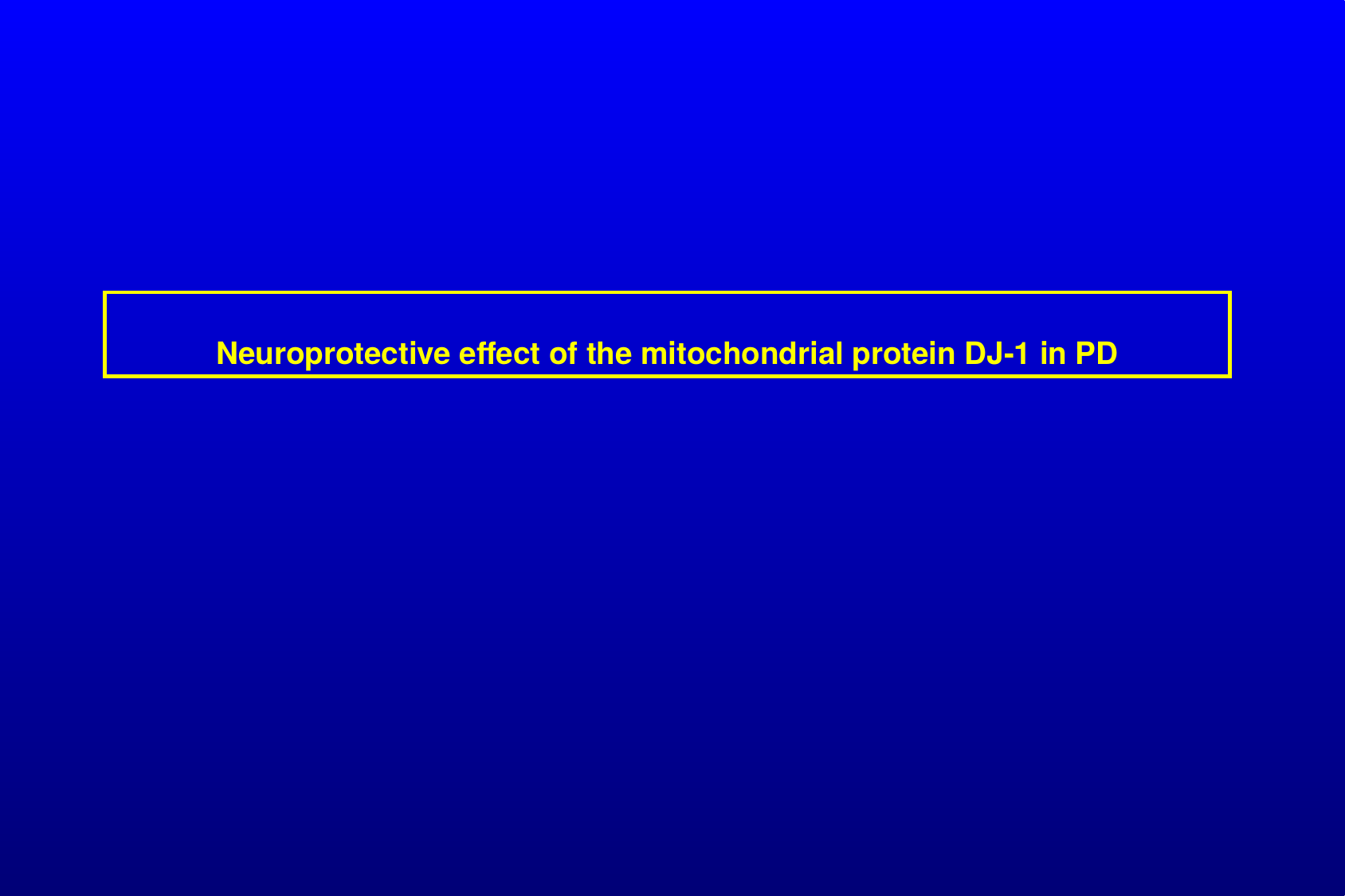

Neuroprotective effect of the mitochondrial protein DJ-1 in PD